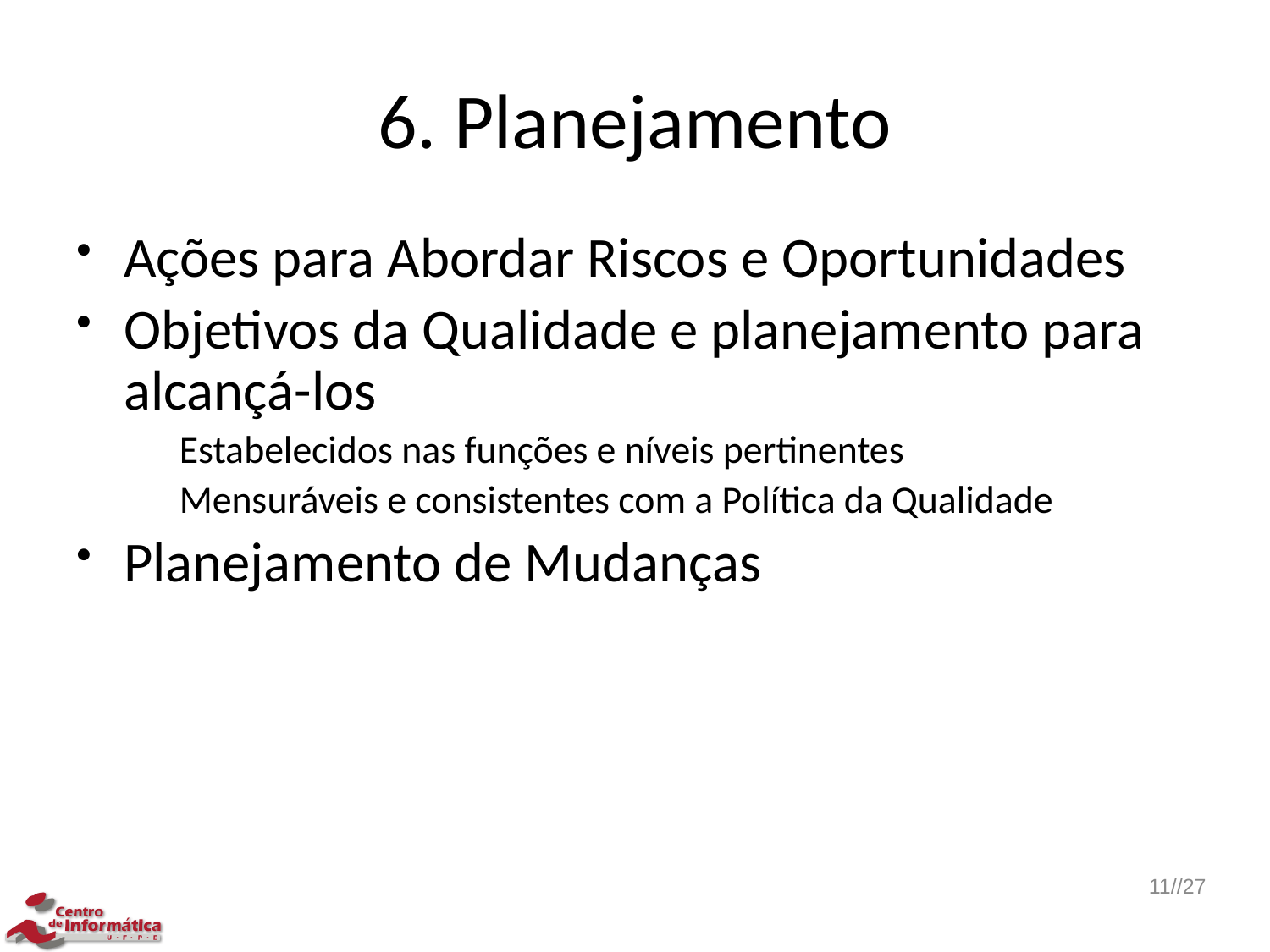

# 6. Planejamento
Ações para Abordar Riscos e Oportunidades
Objetivos da Qualidade e planejamento para alcançá-los
Estabelecidos nas funções e níveis pertinentes
Mensuráveis e consistentes com a Política da Qualidade
Planejamento de Mudanças
11//27